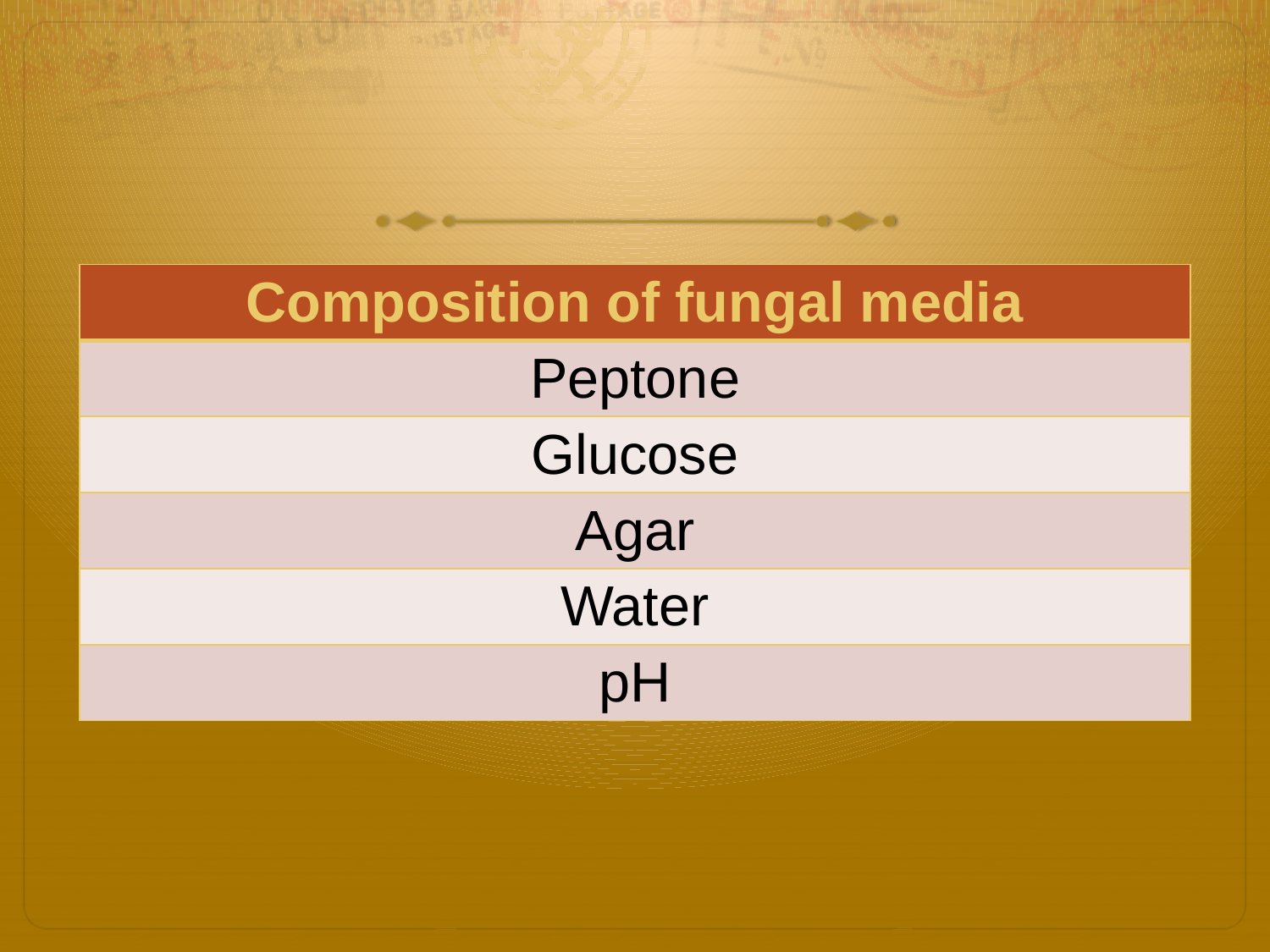

#
| Composition of fungal media |
| --- |
| Peptone |
| Glucose |
| Agar |
| Water |
| pH |